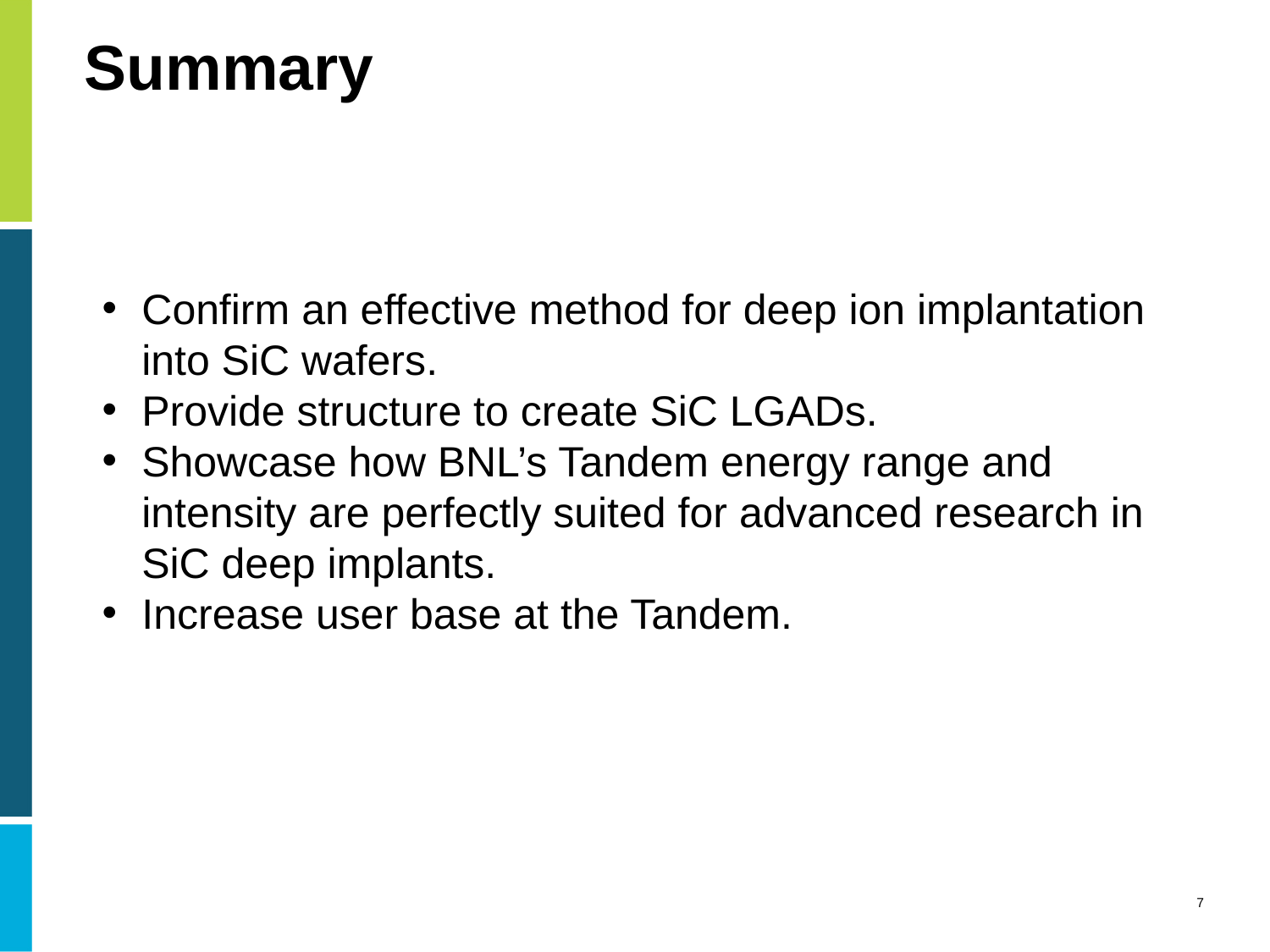

# Summary
Confirm an effective method for deep ion implantation into SiC wafers.
Provide structure to create SiC LGADs.
Showcase how BNL’s Tandem energy range and intensity are perfectly suited for advanced research in SiC deep implants.
Increase user base at the Tandem.
7